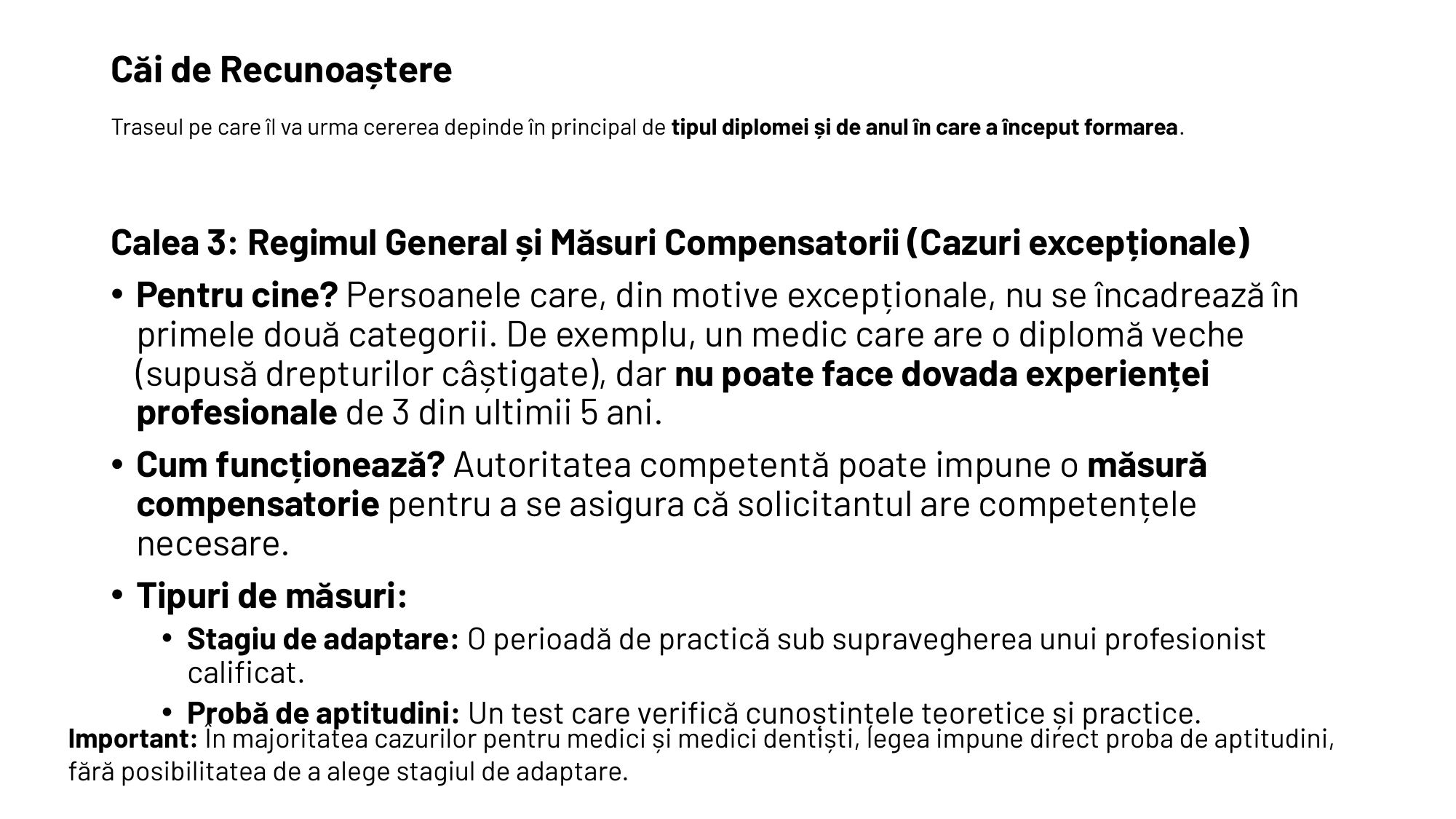

# Căi de Recunoaștere Traseul pe care îl va urma cererea depinde în principal de tipul diplomei și de anul în care a început formarea.
Calea 3: Regimul General și Măsuri Compensatorii (Cazuri excepționale)
Pentru cine? Persoanele care, din motive excepționale, nu se încadrează în primele două categorii. De exemplu, un medic care are o diplomă veche (supusă drepturilor câștigate), dar nu poate face dovada experienței profesionale de 3 din ultimii 5 ani.
Cum funcționează? Autoritatea competentă poate impune o măsură compensatorie pentru a se asigura că solicitantul are competențele necesare.
Tipuri de măsuri:
Stagiu de adaptare: O perioadă de practică sub supravegherea unui profesionist calificat.
Probă de aptitudini: Un test care verifică cunoștințele teoretice și practice.

Important: În majoritatea cazurilor pentru medici și medici dentiști, legea impune direct proba de aptitudini, fără posibilitatea de a alege stagiul de adaptare.